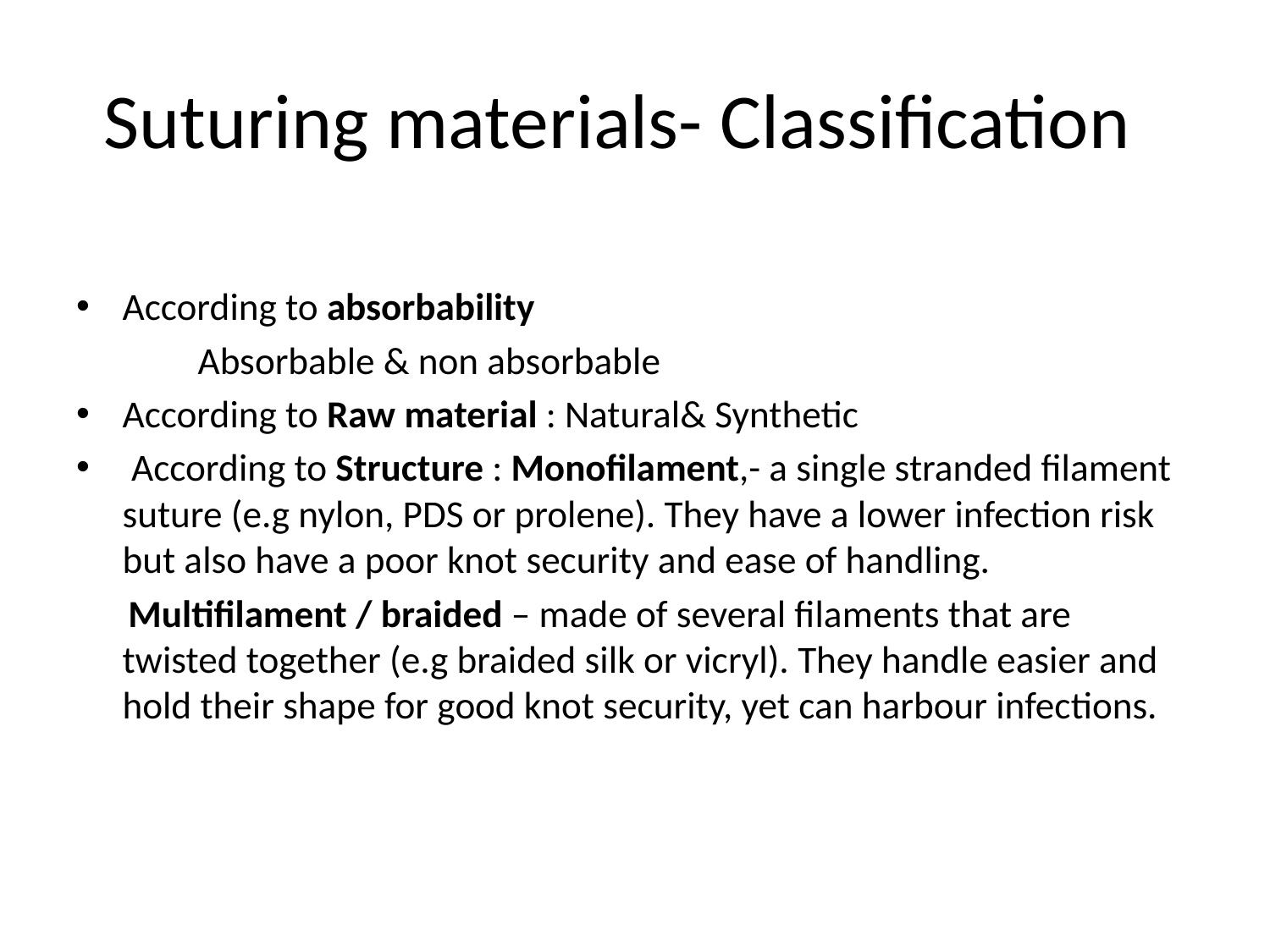

# Suturing materials- Classification

According to absorbability
              Absorbable & non absorbable
According to Raw material : Natural& Synthetic
 According to Structure : Monofilament,- a single stranded filament suture (e.g nylon, PDS or prolene). They have a lower infection risk but also have a poor knot security and ease of handling.
      Multifilament / braided – made of several filaments that are twisted together (e.g braided silk or vicryl). They handle easier and hold their shape for good knot security, yet can harbour infections.